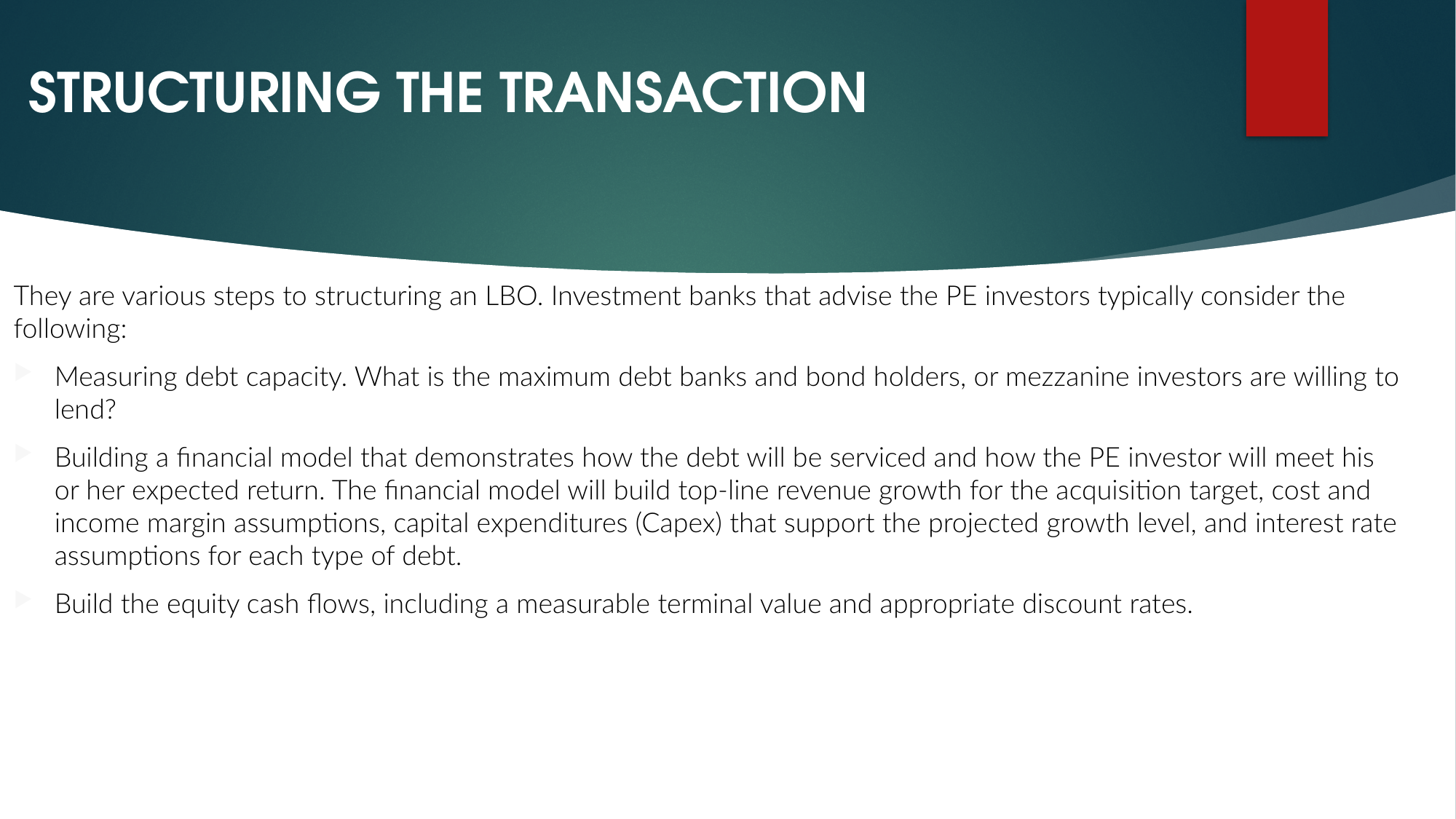

# STRUCTURING THE TRANSACTION

They are various steps to structuring an LBO. Investment banks that advise the PE investors typically consider the following:
Measuring debt capacity. What is the maximum debt banks and bond holders, or mezzanine investors are willing to lend?
Building a financial model that demonstrates how the debt will be serviced and how the PE investor will meet his or her expected return. The financial model will build top-line revenue growth for the acquisition target, cost and income margin assumptions, capital expenditures (Capex) that support the projected growth level, and interest rate assumptions for each type of debt.
Build the equity cash flows, including a measurable terminal value and appropriate discount rates.